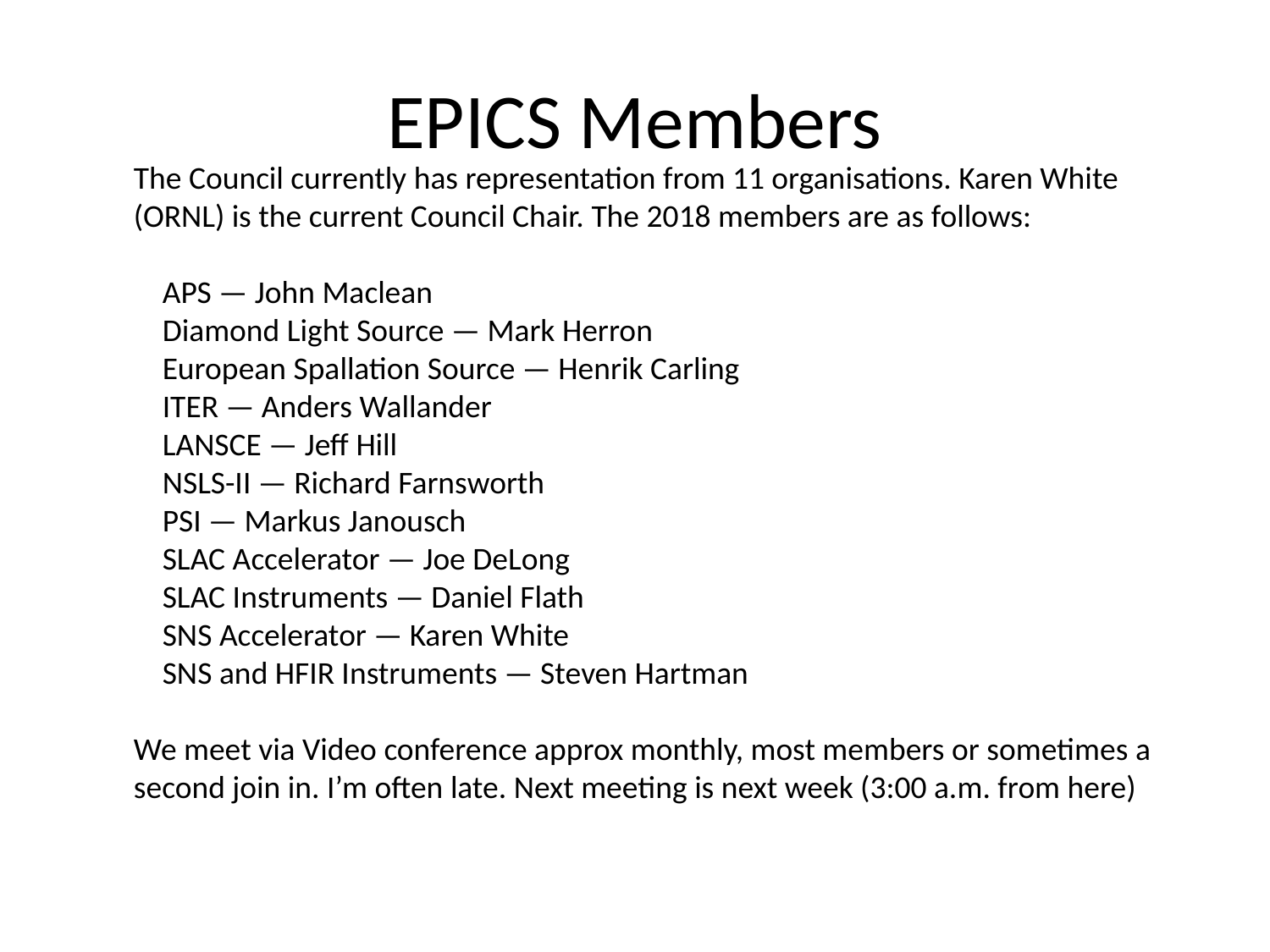

# EPICS Members
The Council currently has representation from 11 organisations. Karen White (ORNL) is the current Council Chair. The 2018 members are as follows:

    APS — John Maclean
    Diamond Light Source — Mark Herron
    European Spallation Source — Henrik Carling
    ITER — Anders Wallander
    LANSCE — Jeff Hill
    NSLS-II — Richard Farnsworth
    PSI — Markus Janousch
    SLAC Accelerator — Joe DeLong
    SLAC Instruments — Daniel Flath
    SNS Accelerator — Karen White
    SNS and HFIR Instruments — Steven Hartman
We meet via Video conference approx monthly, most members or sometimes a second join in. I’m often late. Next meeting is next week (3:00 a.m. from here)